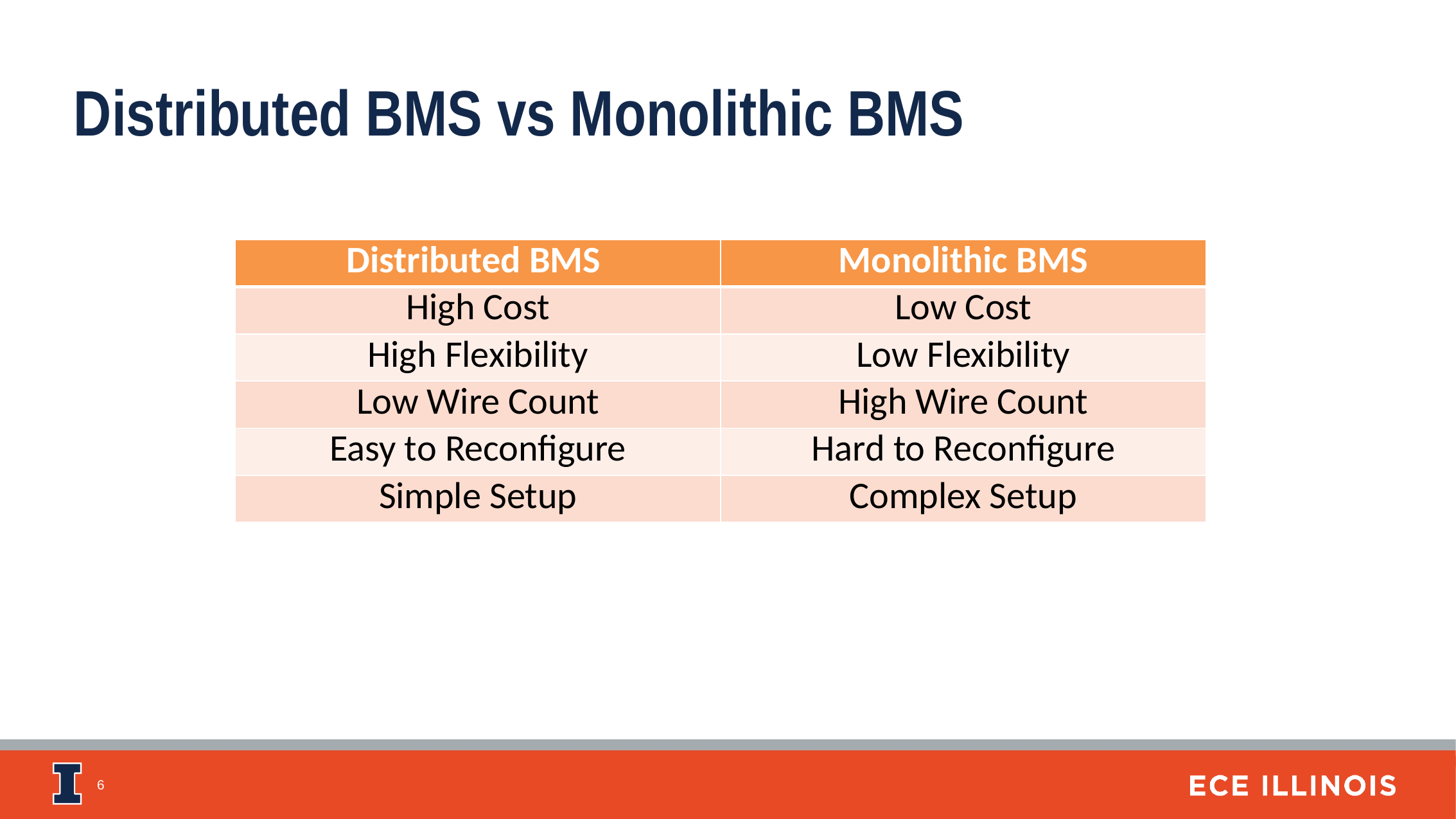

Distributed BMS vs Monolithic BMS
| Distributed BMS | Monolithic BMS |
| --- | --- |
| High Cost | Low Cost |
| High Flexibility | Low Flexibility |
| Low Wire Count | High Wire Count |
| Easy to Reconfigure | Hard to Reconfigure |
| Simple Setup | Complex Setup |
6